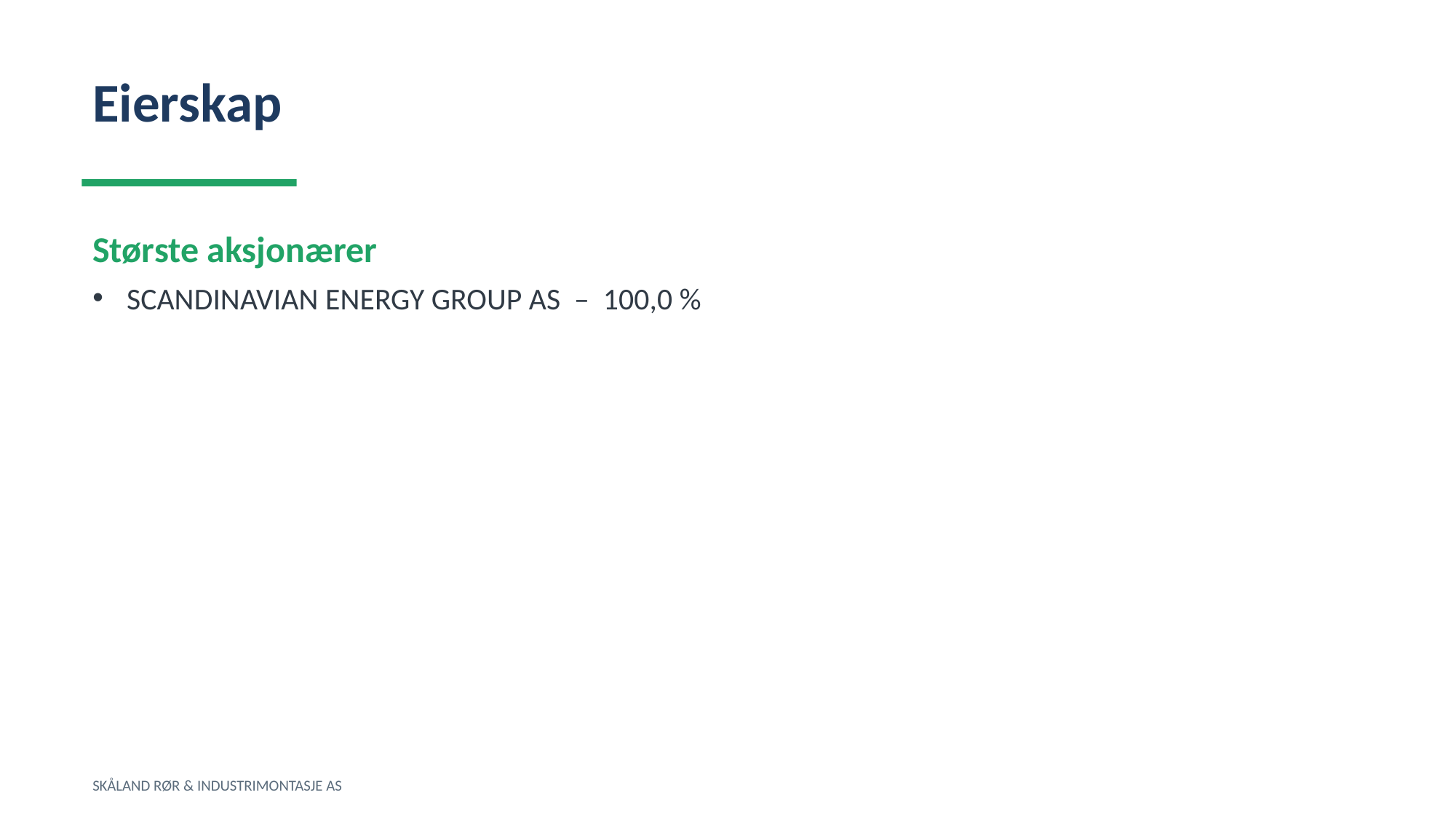

Eierskap

Største aksjonærer
SCANDINAVIAN ENERGY GROUP AS  –  100,0 %
SKÅLAND RØR & INDUSTRIMONTASJE AS